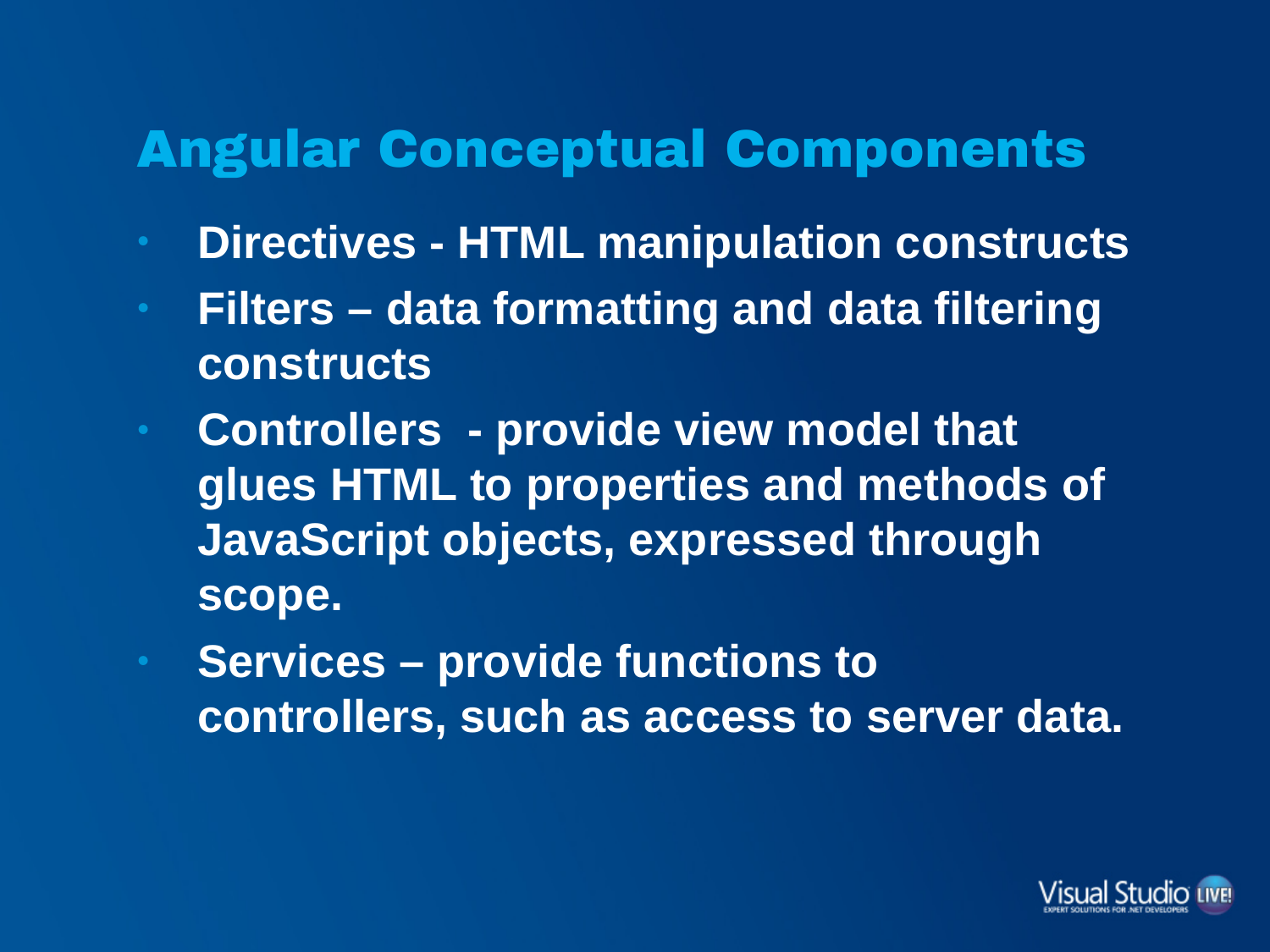

# Angular Conceptual Components
Directives - HTML manipulation constructs
Filters – data formatting and data filtering constructs
Controllers  - provide view model that glues HTML to properties and methods of JavaScript objects, expressed through scope.
Services – provide functions to controllers, such as access to server data.